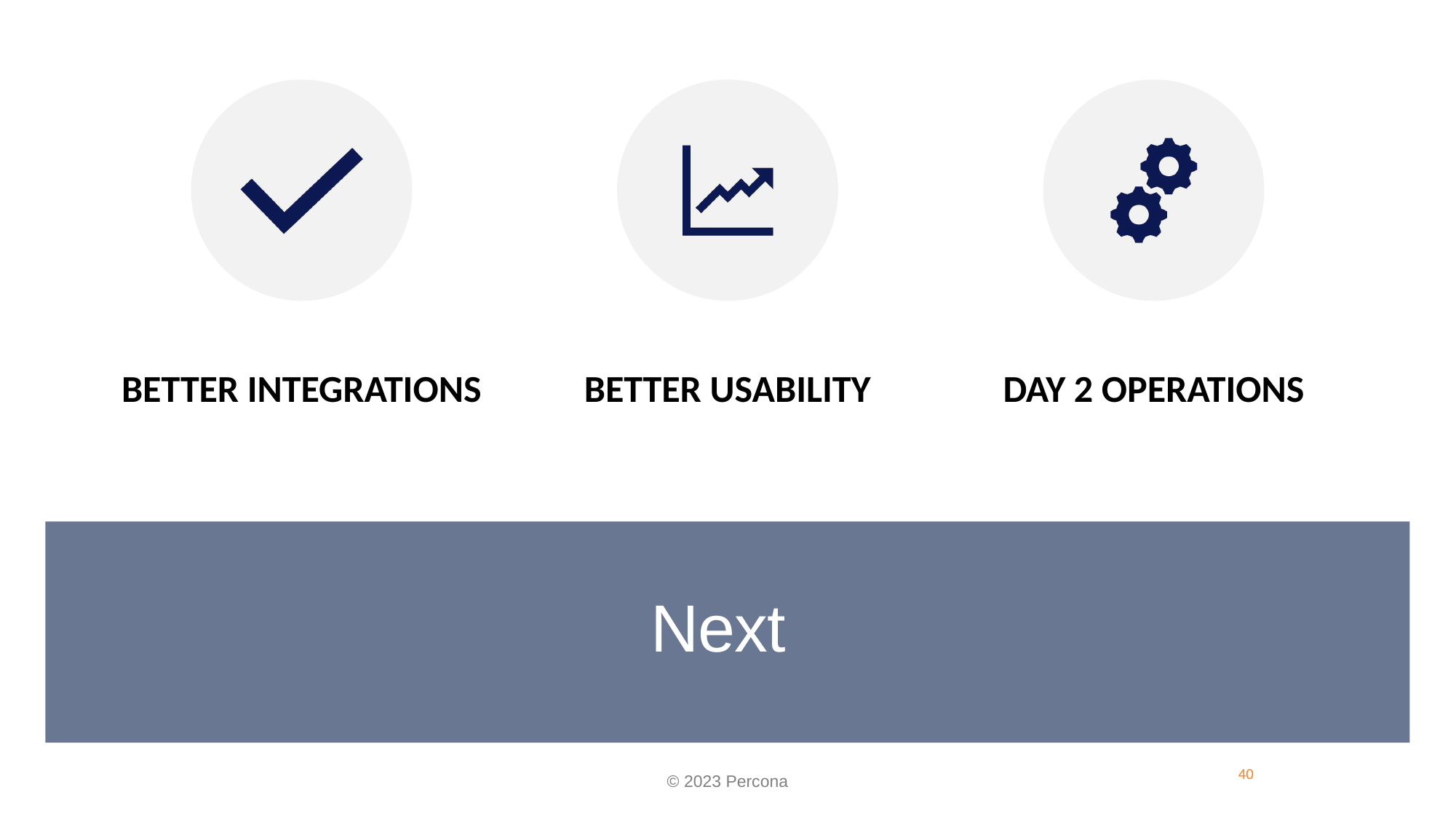

Better Integrations
Better Usability
Day 2 Operations

# Next
© 2023 Percona
40